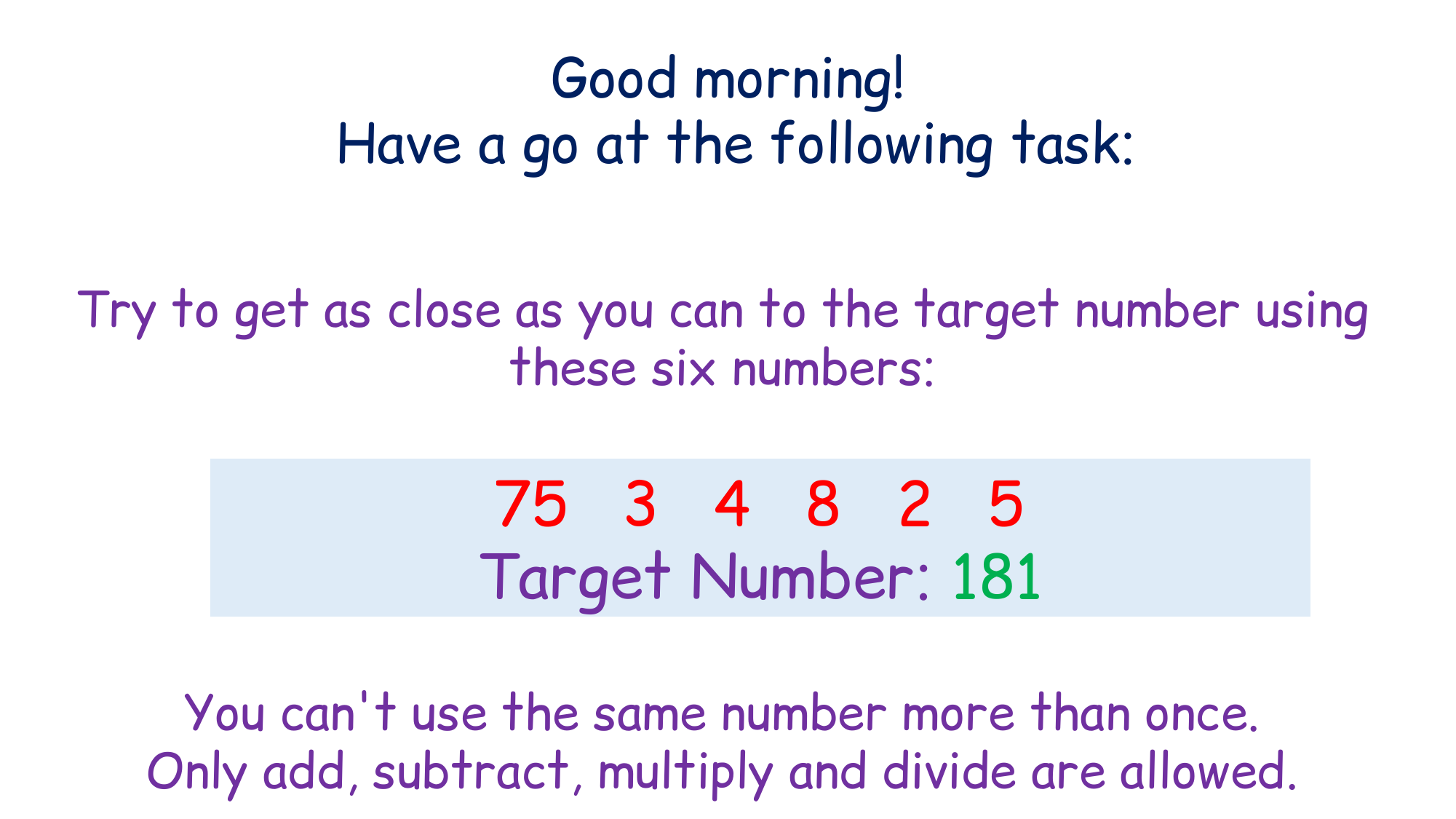

Good morning!
Have a go at the following task:
Try to get as close as you can to the target number using these six numbers:
75   3   4   8   2   5
Target Number: 181
You can't use the same number more than once.
Only add, subtract, multiply and divide are allowed.